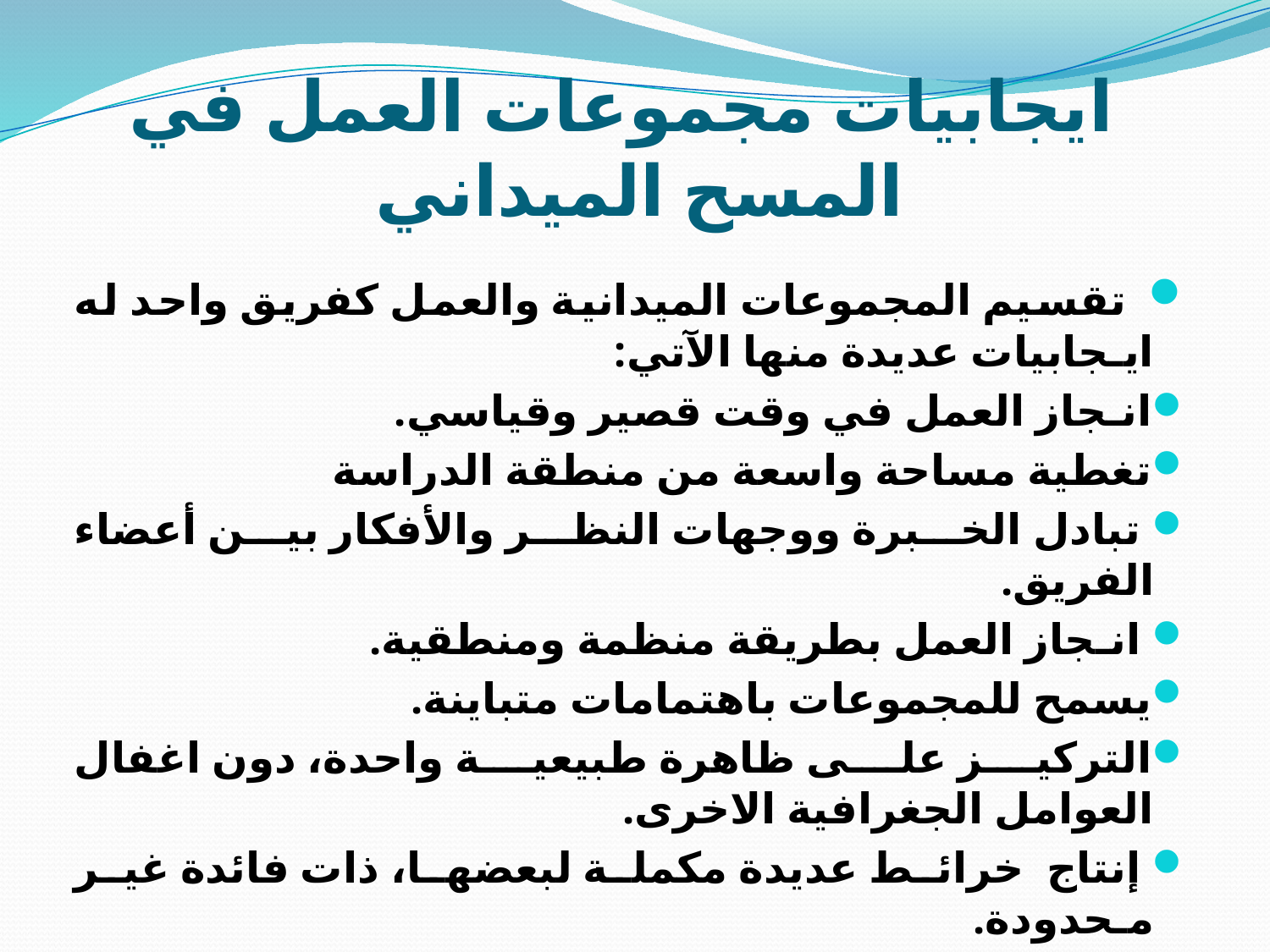

# ايجابيات مجموعات العمل في المسح الميداني
  تقسيم المجموعات الميدانية والعمل كفريق واحد له ايـجابيات عديدة منها الآتي:
انـجاز العمل في وقت قصير وقياسي.
تغطية مساحة واسعة من منطقة الدراسة
 تبادل الخبرة ووجهات النظر والأفكار بين أعضاء الفريق.
 انـجاز العمل بطريقة منظمة ومنطقية.
يسمح للمجموعات باهتمامات متباينة.
التركيز على ظاهرة طبيعية واحدة، دون اغفال العوامل الجغرافية الاخرى.
 إنتاج  خرائط عديدة مكملة لبعضها، ذات فائدة غير مـحدودة.